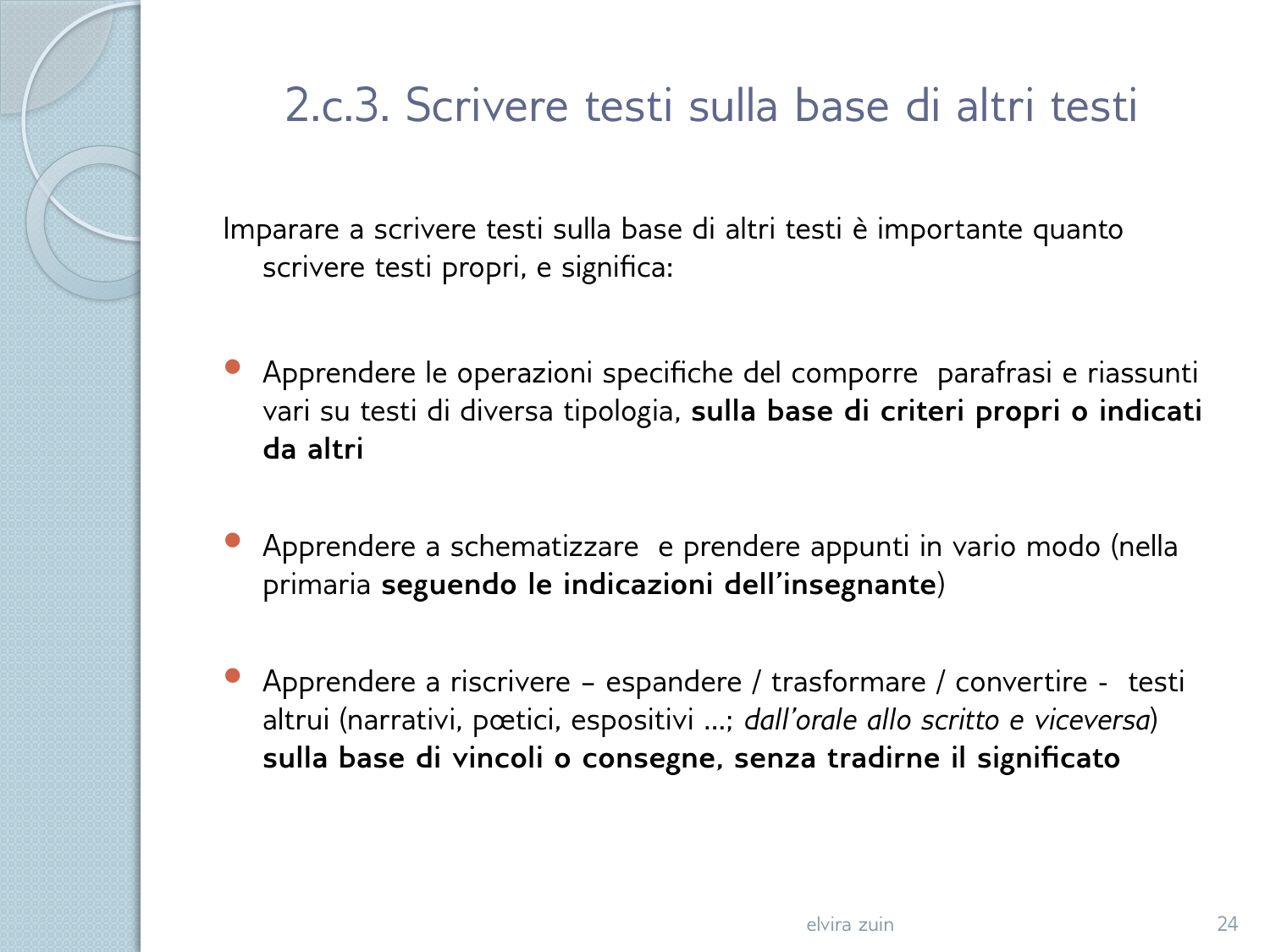

# 2.c.3. Scrivere testi sulla base di altri testi
Imparare a scrivere testi sulla base di altri testi è importante quanto scrivere testi propri, e significa:

Apprendere le operazioni specifiche del comporre  parafrasi e riassunti vari su testi di diversa tipologia, sulla base di criteri propri o indicati da altri

Apprendere a schematizzare  e prendere appunti in vario modo (nella primaria seguendo le indicazioni dell’insegnante)

Apprendere a riscrivere – espandere / trasformare / convertire -  testi altrui (narrativi, poetici, espositivi …; dall’orale allo scritto e viceversa) sulla base di vincoli o consegne, senza tradirne il significato

elvira zuin
24